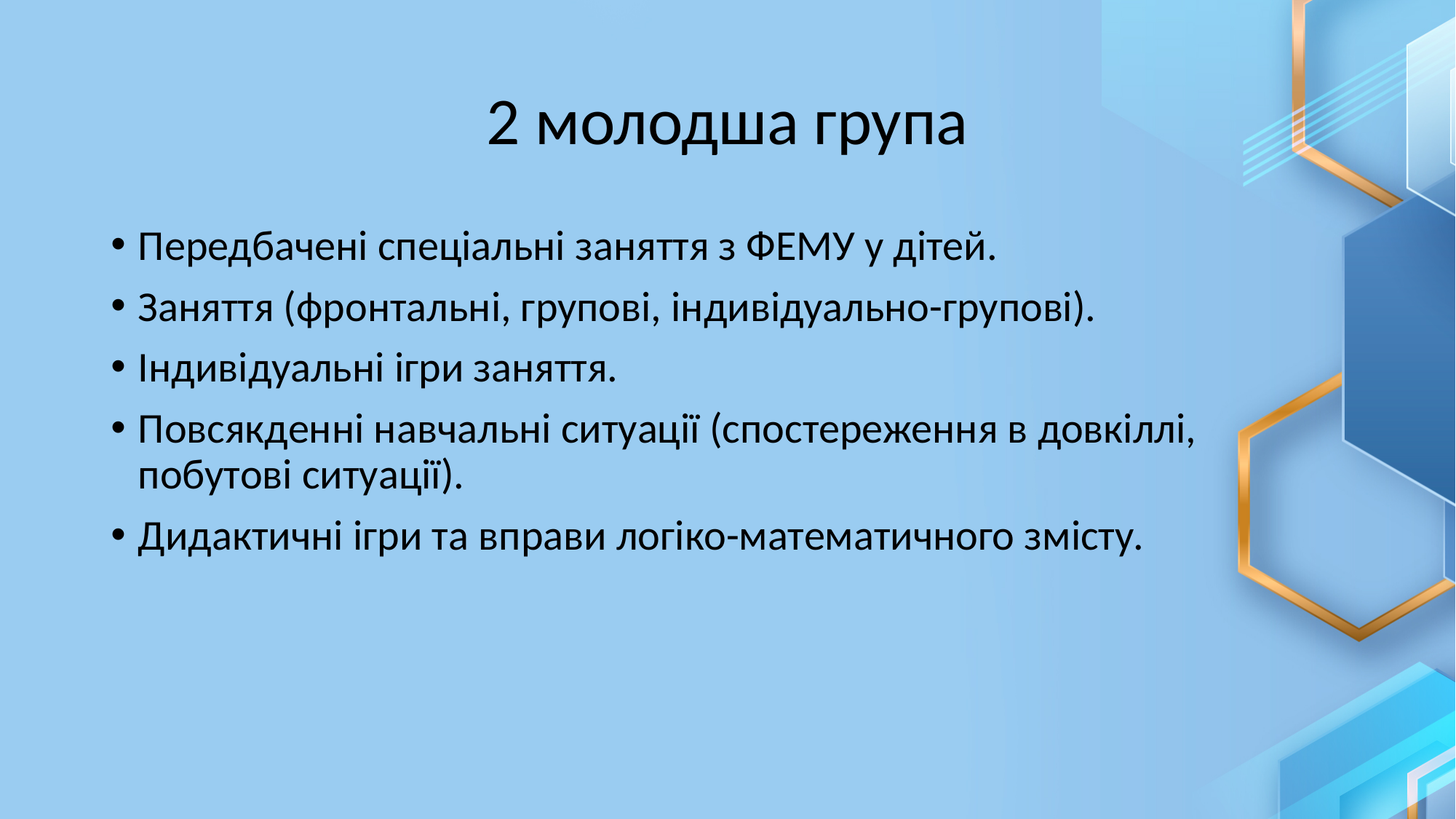

# 2 молодша група
Передбачені спеціальні заняття з ФЕМУ у дітей.
Заняття (фронтальні, групові, індивідуально-групові).
Індивідуальні ігри заняття.
Повсякденні навчальні ситуації (спостереження в довкіллі, побутові ситуації).
Дидактичні ігри та вправи логіко-математичного змісту.